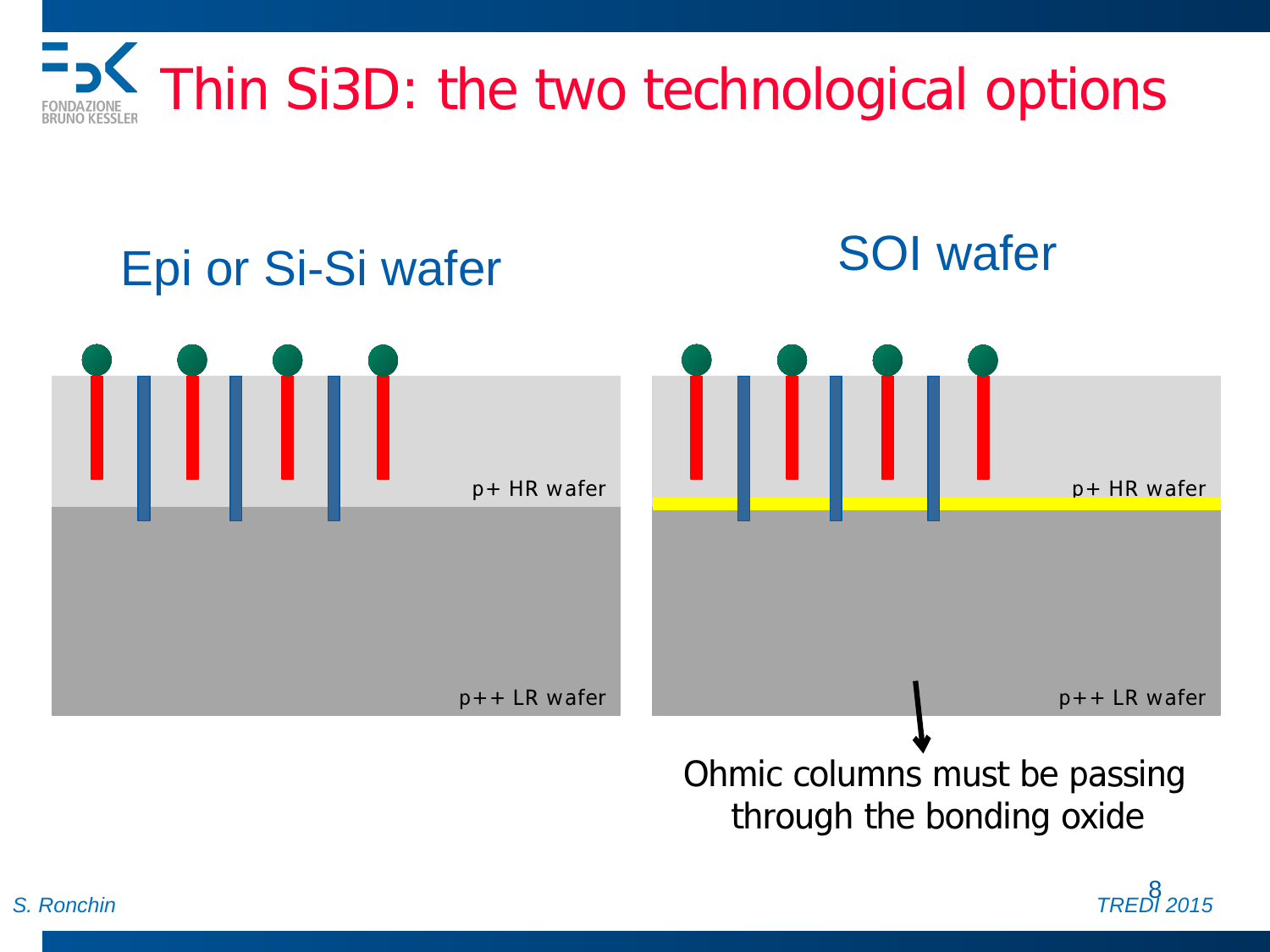

Thin Si3D: the two technological options
Epi or Si-Si wafer
SOI wafer

p+ HR wafer

p+ HR wafer

p++ LR wafer
p++ LR wafer
Ohmic columns must be passing through the bonding oxide
 8
S. Ronchin                                                                                                                                                                      TREDI 2015